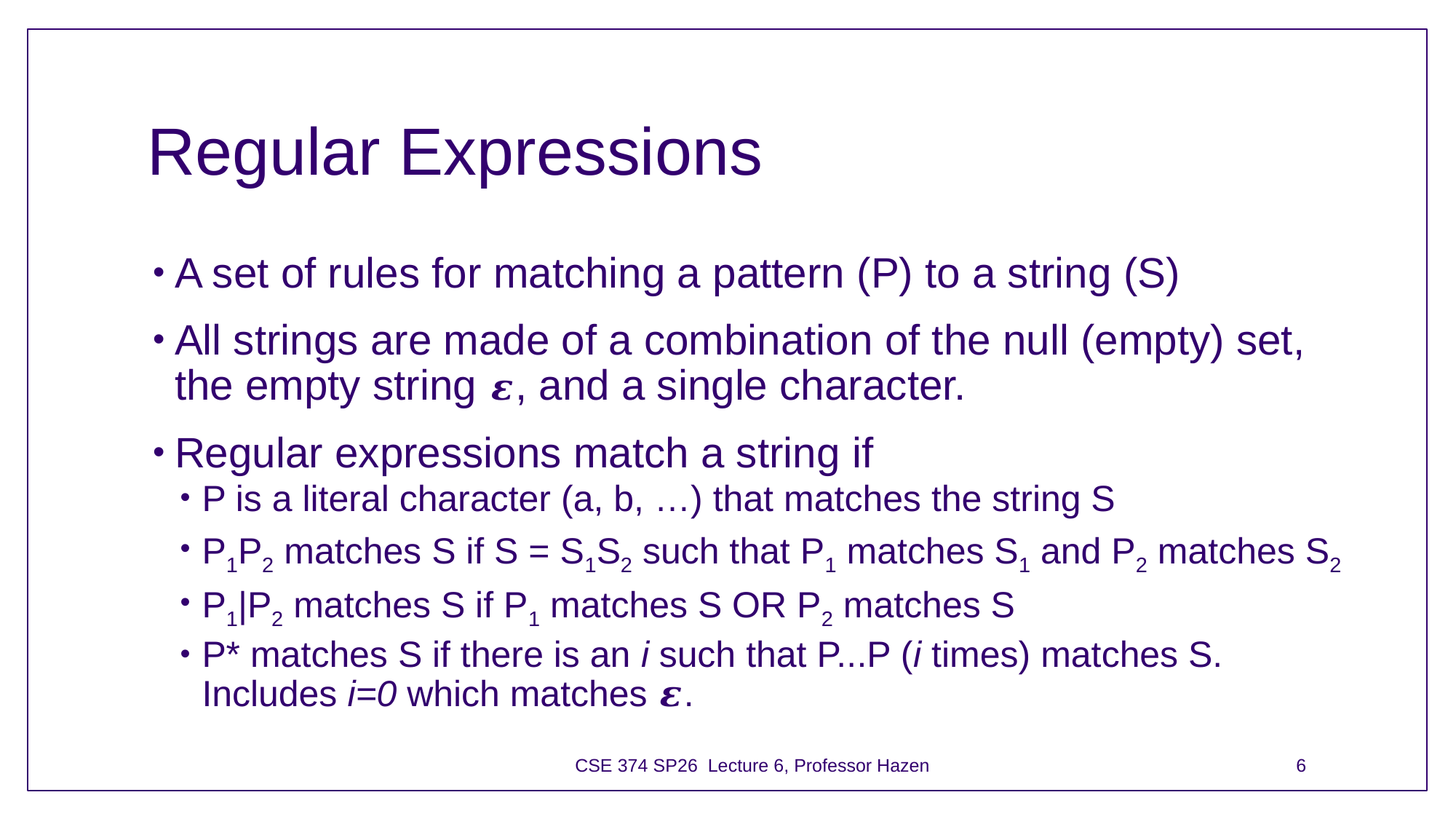

# Regular Expressions
A set of rules for matching a pattern (P) to a string (S)
All strings are made of a combination of the null (empty) set, the empty string 𝜺, and a single character.
Regular expressions match a string if
P is a literal character (a, b, …) that matches the string S
P1P2 matches S if S = S1S2 such that P1 matches S1 and P2 matches S2
P1|P2 matches S if P1 matches S OR P2 matches S
P* matches S if there is an i such that P...P (i times) matches S.  Includes i=0 which matches 𝜺.
CSE 374 SP26  Lecture 6, Professor Hazen
6